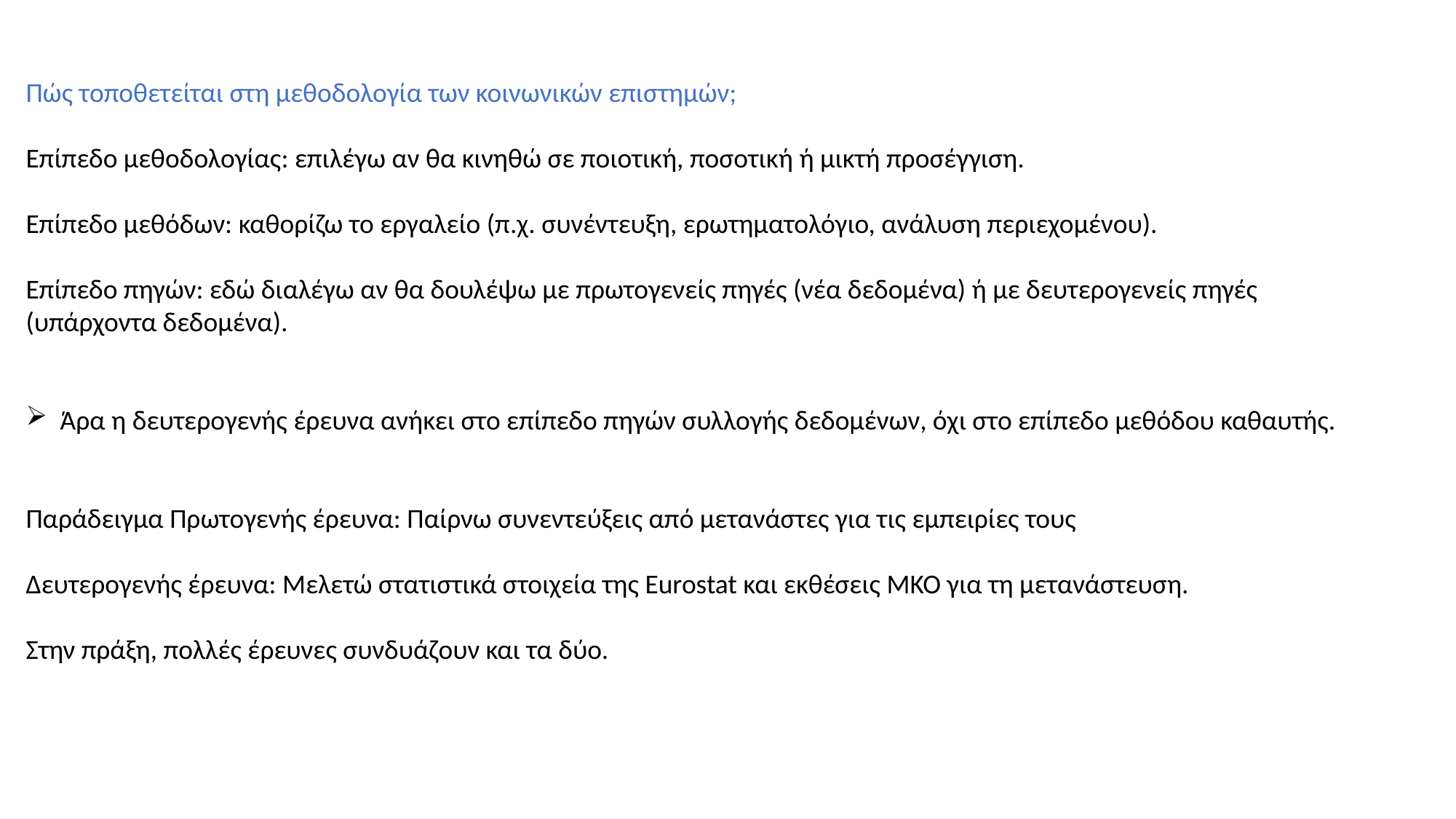

Πώς τοποθετείται στη μεθοδολογία των κοινωνικών επιστημών;

Επίπεδο μεθοδολογίας: επιλέγω αν θα κινηθώ σε ποιοτική, ποσοτική ή μικτή προσέγγιση.

Επίπεδο μεθόδων: καθορίζω το εργαλείο (π.χ. συνέντευξη, ερωτηματολόγιο, ανάλυση περιεχομένου).

Επίπεδο πηγών: εδώ διαλέγω αν θα δουλέψω με πρωτογενείς πηγές (νέα δεδομένα) ή με δευτερογενείς πηγές (υπάρχοντα δεδομένα).

Άρα η δευτερογενής έρευνα ανήκει στο επίπεδο πηγών συλλογής δεδομένων, όχι στο επίπεδο μεθόδου καθαυτής.

Παράδειγμα Πρωτογενής έρευνα: Παίρνω συνεντεύξεις από μετανάστες για τις εμπειρίες τους

Δευτερογενής έρευνα: Μελετώ στατιστικά στοιχεία της Eurostat και εκθέσεις ΜΚΟ για τη μετανάστευση.

Στην πράξη, πολλές έρευνες συνδυάζουν και τα δύο.